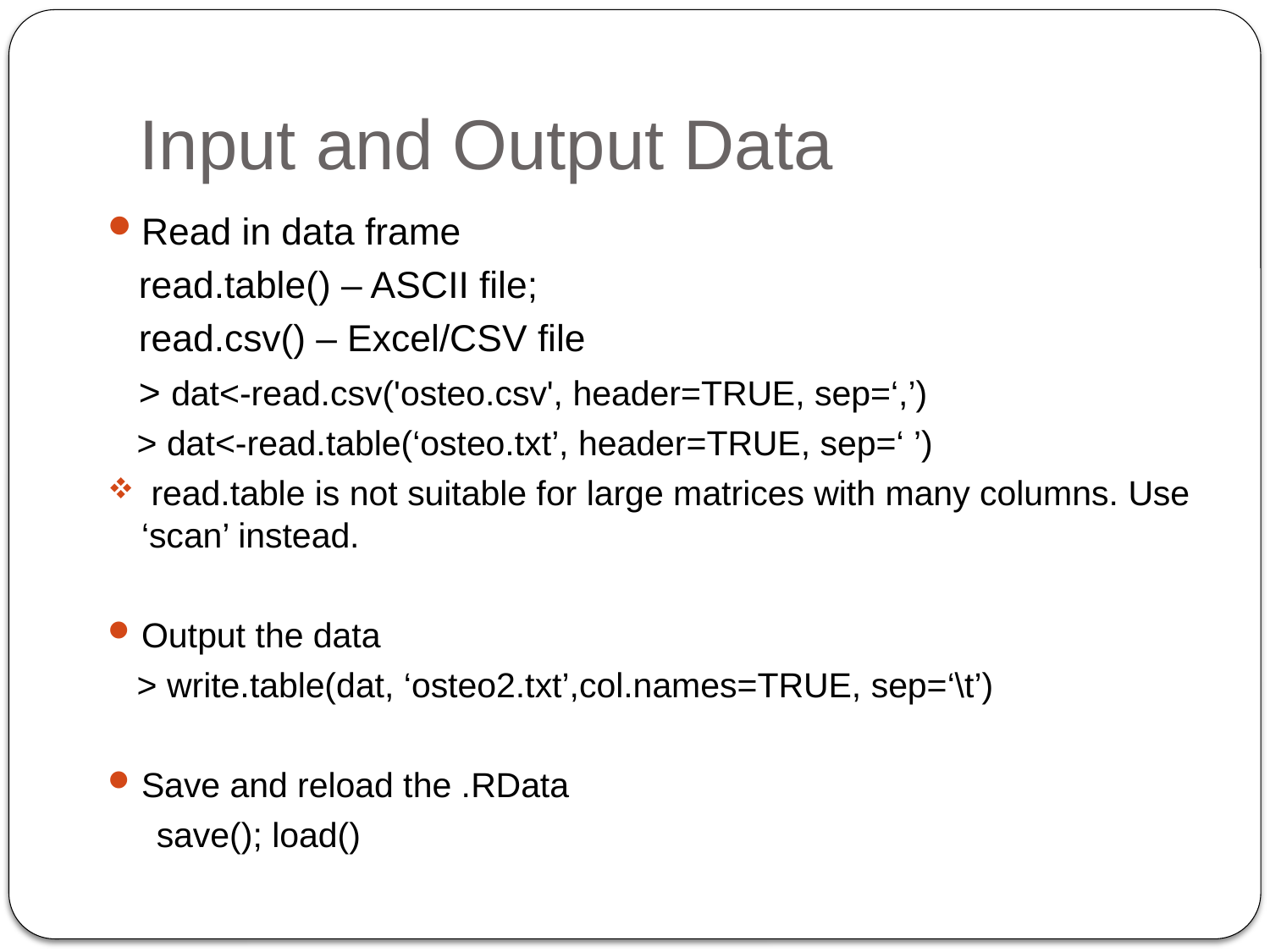

# Input and Output Data
Read in data frame
   read.table() – ASCII file;
   read.csv() – Excel/CSV file
   > dat<-read.csv('osteo.csv', header=TRUE, sep=‘,’)
   > dat<-read.table(‘osteo.txt’, header=TRUE, sep=‘ ’)
 read.table is not suitable for large matrices with many columns. Use ‘scan’ instead.

Output the data
   > write.table(dat, ‘osteo2.txt’,col.names=TRUE, sep=‘\t’)

Save and reload the .RData
     save(); load()